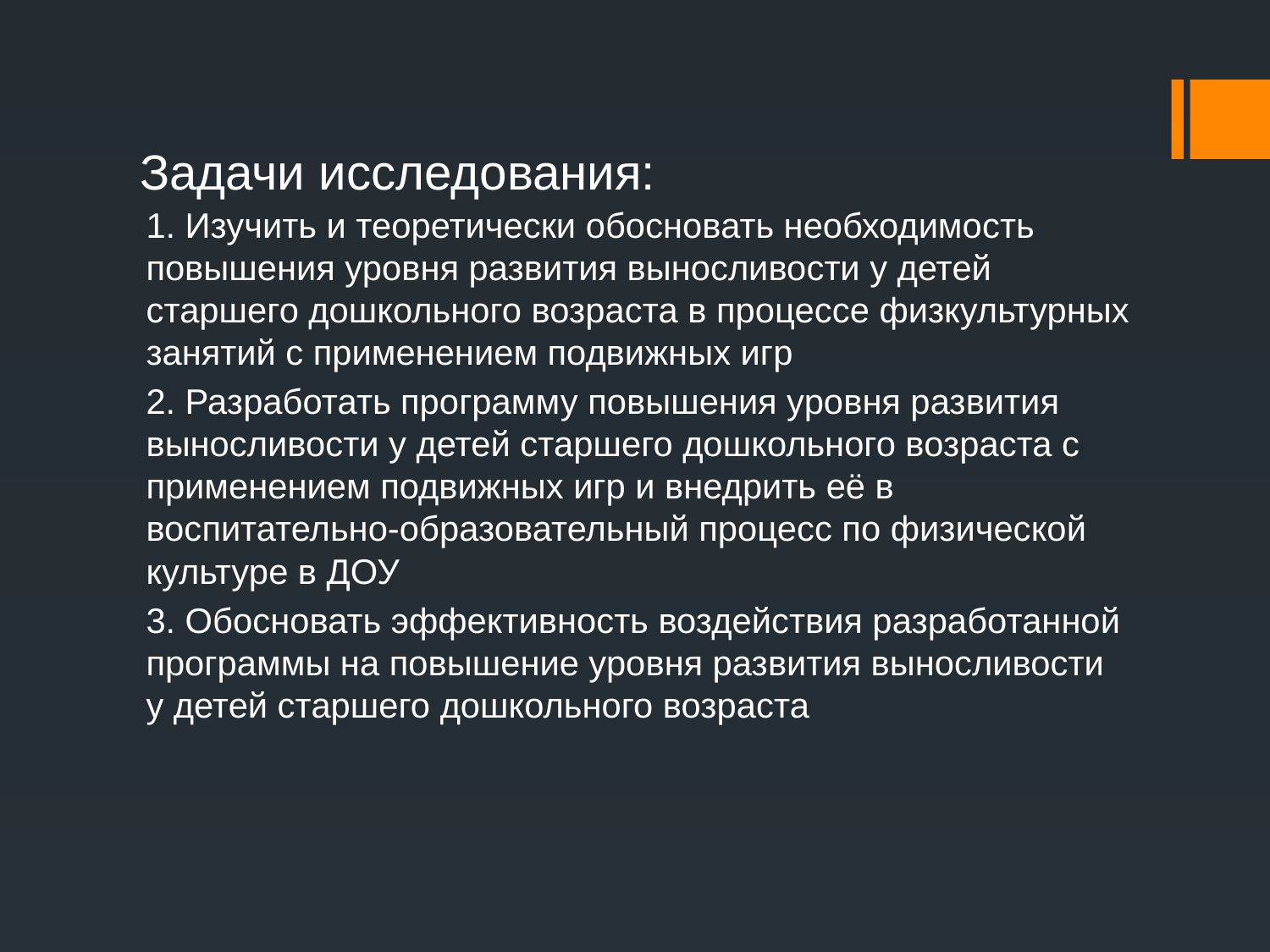

# Задачи исследования:
1. Изучить и теоретически обосновать необходимость повышения уровня развития выносливости у детей старшего дошкольного возраста в процессе физкультурных занятий с применением подвижных игр
2. Разработать программу повышения уровня развития выносливости у детей старшего дошкольного возраста с применением подвижных игр и внедрить её в воспитательно-образовательный процесс по физической культуре в ДОУ
3. Обосновать эффективность воздействия разработанной программы на повышение уровня развития выносливости у детей старшего дошкольного возраста